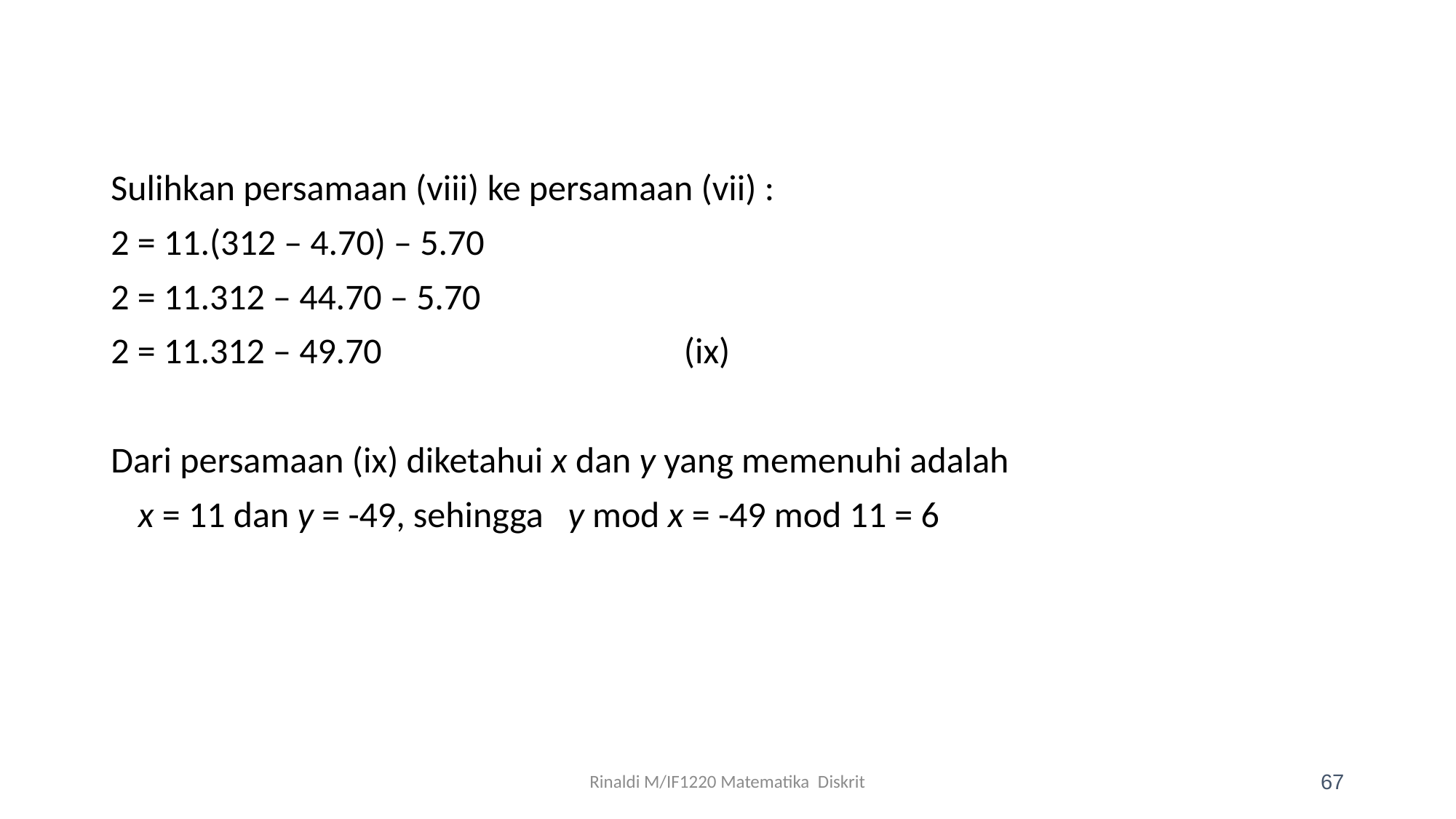

Sulihkan persamaan (viii) ke persamaan (vii) :
2 = 11.(312 – 4.70) – 5.70
2 = 11.312 – 44.70 – 5.70
2 = 11.312 – 49.70 			(ix)

Dari persamaan (ix) diketahui x dan y yang memenuhi adalah
	x = 11 dan y = -49, sehingga   y mod x = -49 mod 11 = 6

Rinaldi M/IF1220 Matematika  Diskrit
67